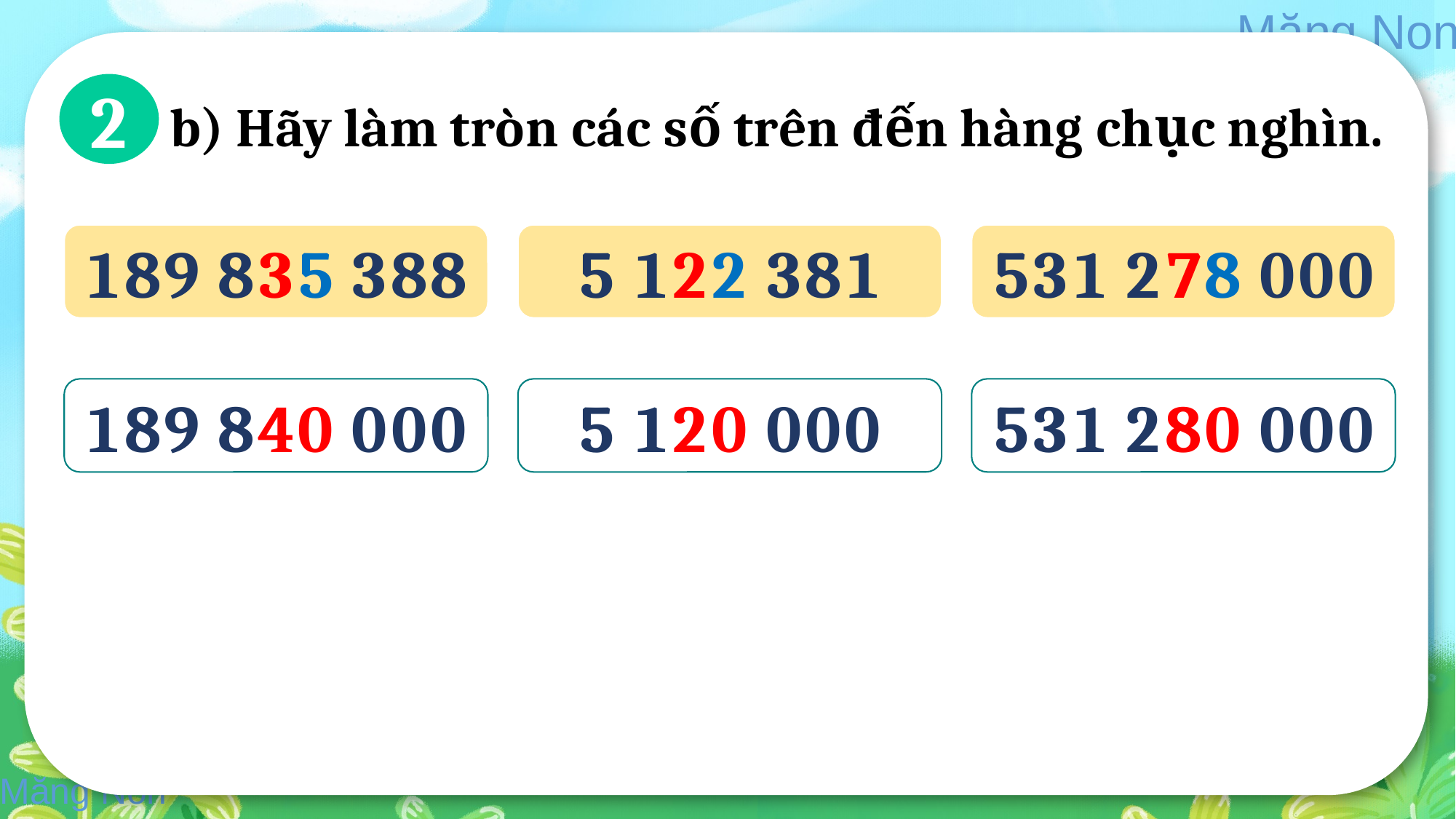

2
b) Hãy làm tròn các số trên đến hàng chục nghìn.
5 122 381
5 122 381
531 278 000
531 278 000
189 835 388
189 835 388
5 120 000
531 280 000
189 840 000